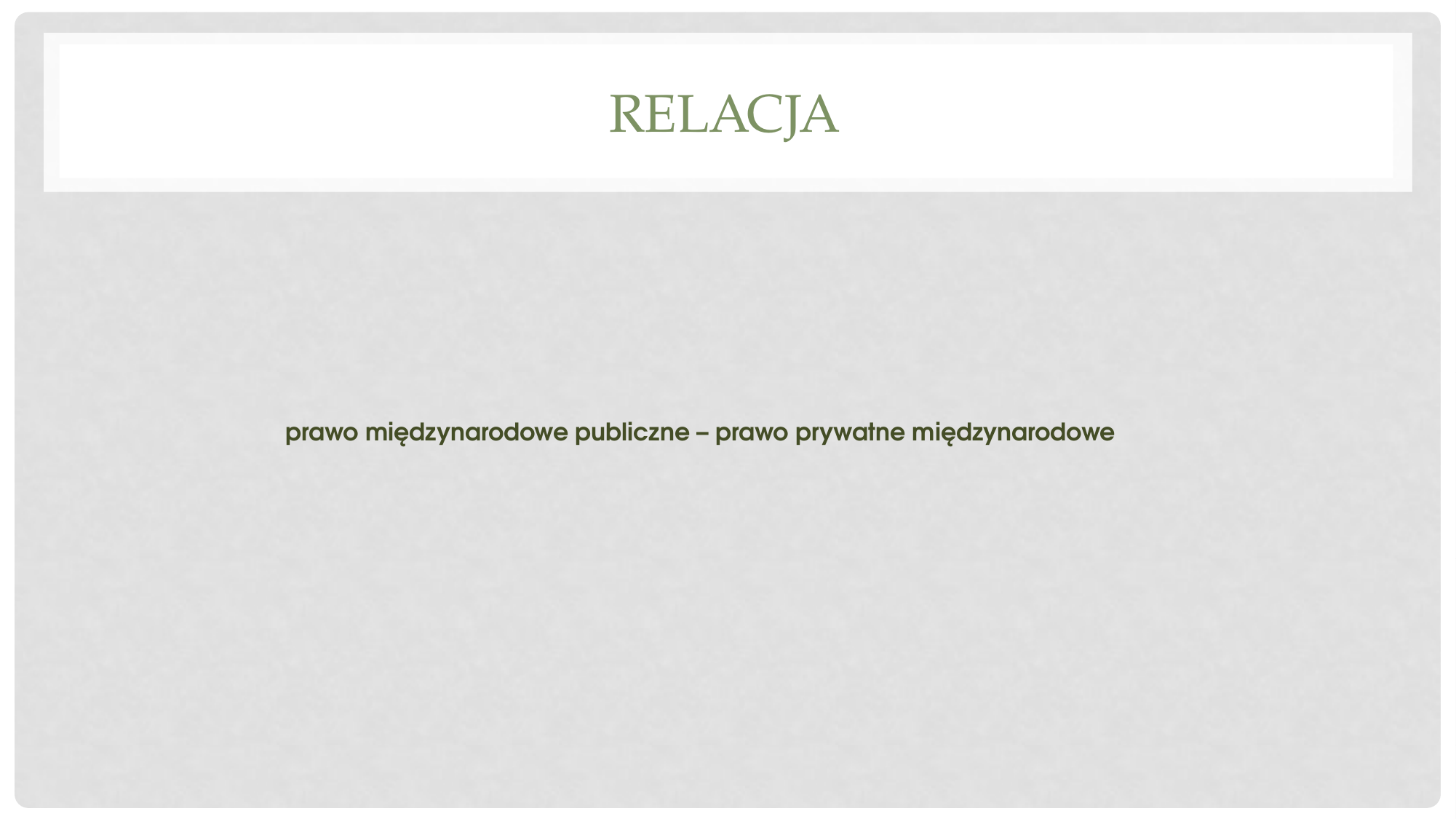

# Relacja

                            prawo międzynarodowe publiczne – prawo prywatne międzynarodowe